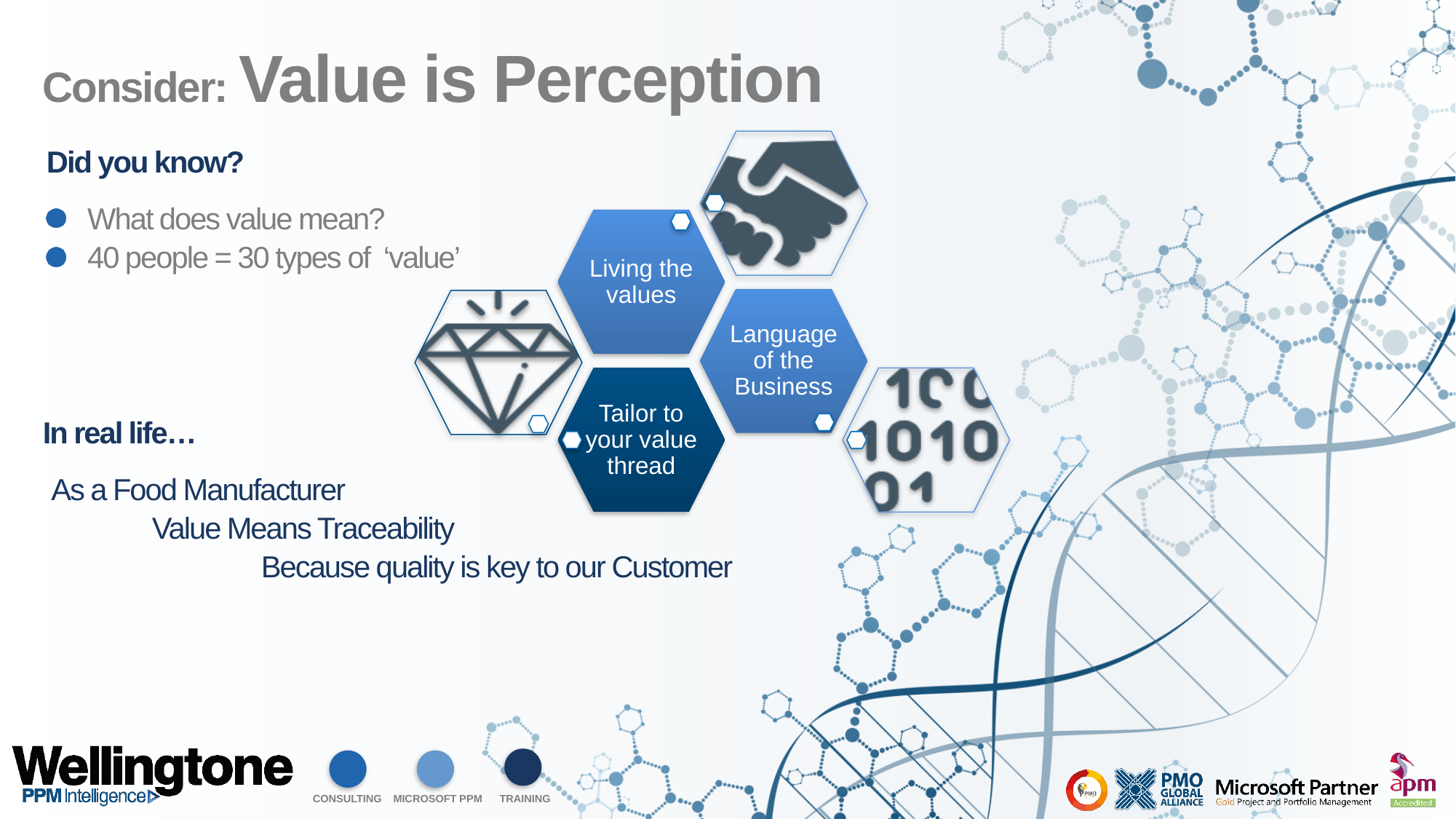

Consider: Value is Perception
Tailor to your value thread
Language of the Business
Living the values
Did you know?
What does value mean?
40 people = 30 types of  ‘value’
In real life…
 As a Food Manufacturer
	Value Means Traceability
		Because quality is key to our Customer